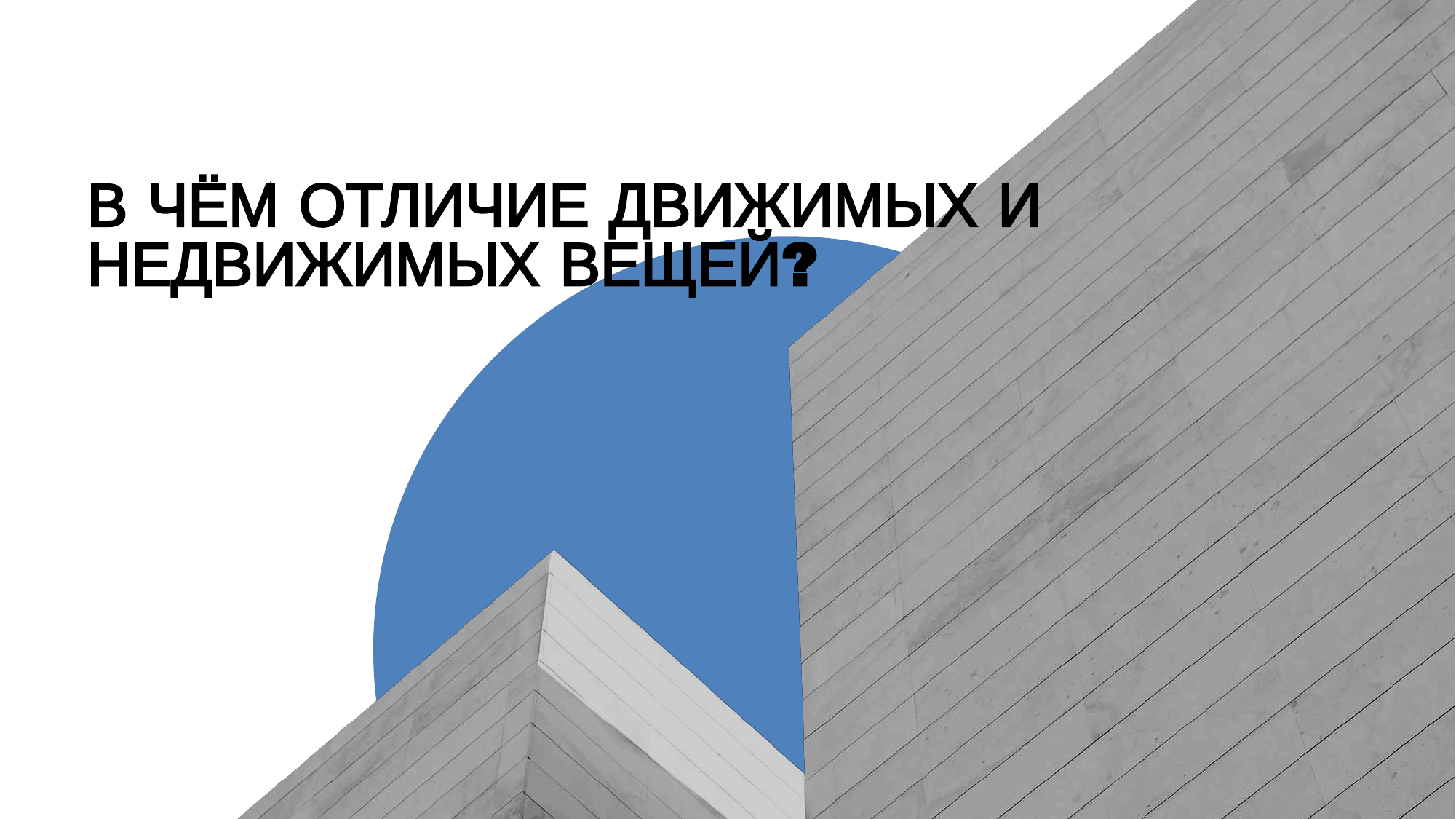

# В ЧЁМ ОТЛИЧИЕ ДВИЖИМЫХ И НЕДВИЖИМЫХ ВЕЩЕЙ?